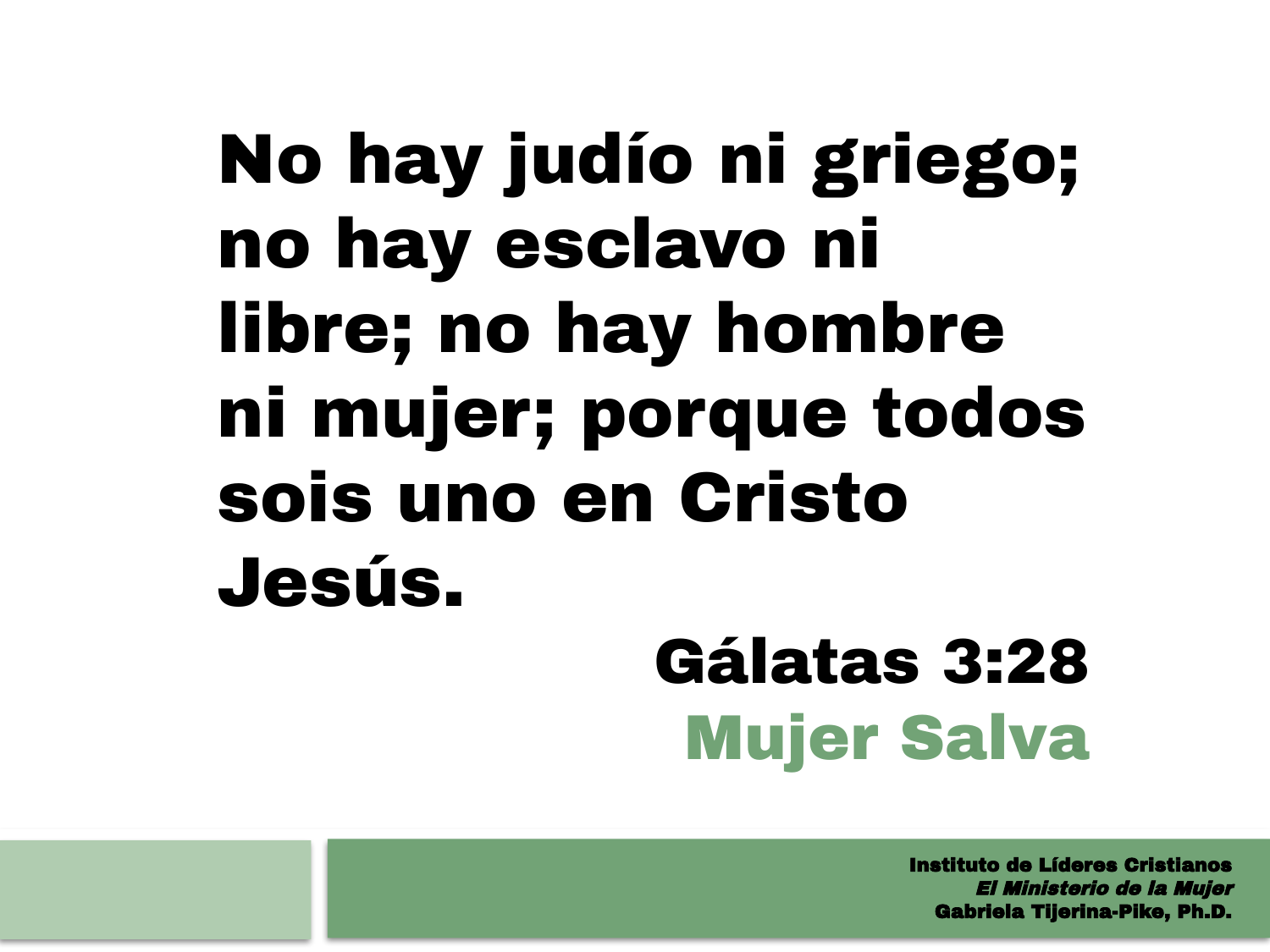

No hay judío ni griego; no hay esclavo ni libre; no hay hombre ni mujer; porque todos sois uno en Cristo Jesús.
Gálatas 3:28
Mujer Salva
Instituto de Líderes Cristianos
El Ministerio de la Mujer
Gabriela Tijerina-Pike, Ph.D.